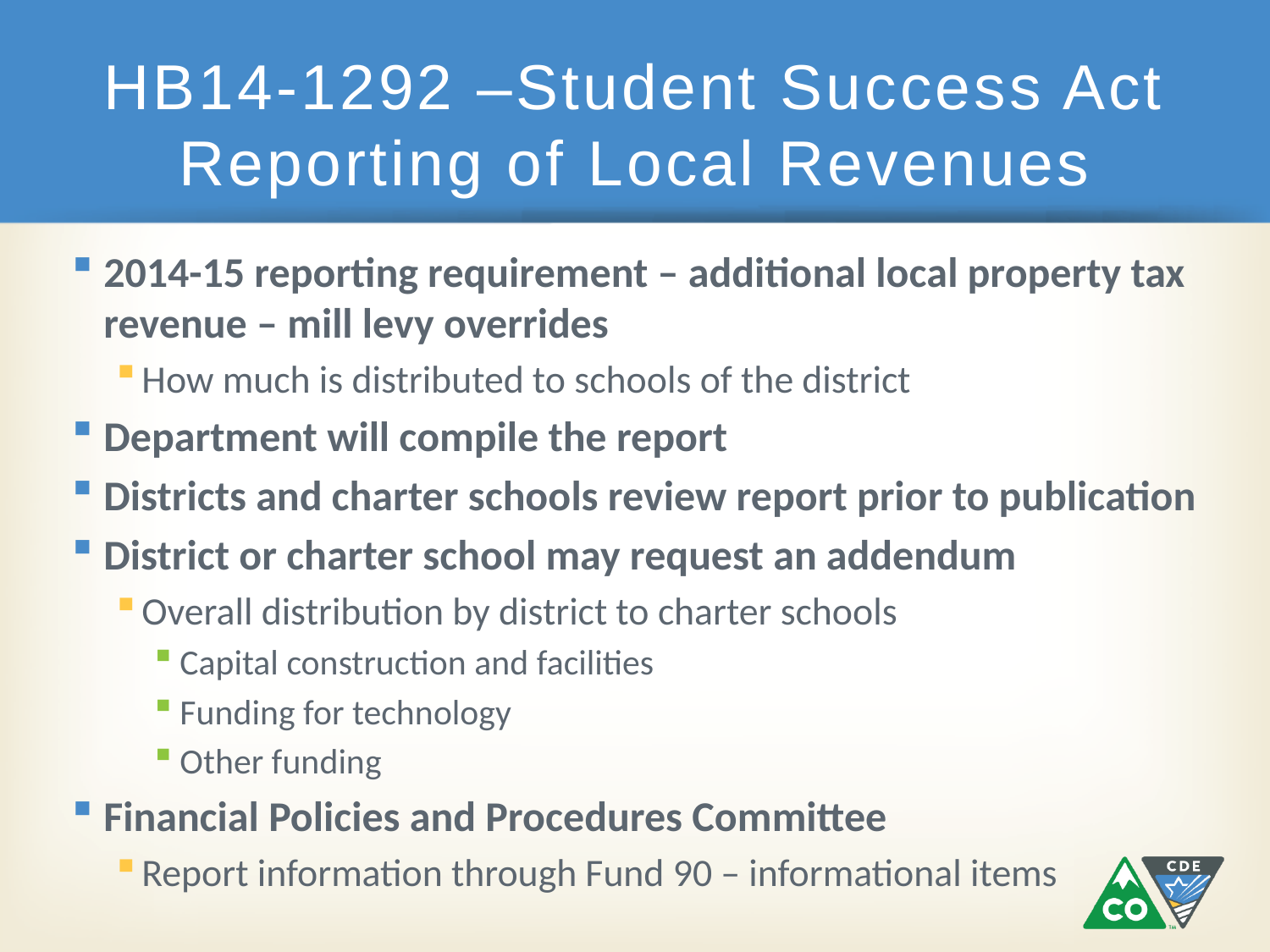

# HB14-1292 –Student Success Act Reporting of Local Revenues
2014-15 reporting requirement – additional local property tax revenue – mill levy overrides
How much is distributed to schools of the district
Department will compile the report
Districts and charter schools review report prior to publication
District or charter school may request an addendum
Overall distribution by district to charter schools
Capital construction and facilities
Funding for technology
Other funding
Financial Policies and Procedures Committee
Report information through Fund 90 – informational items